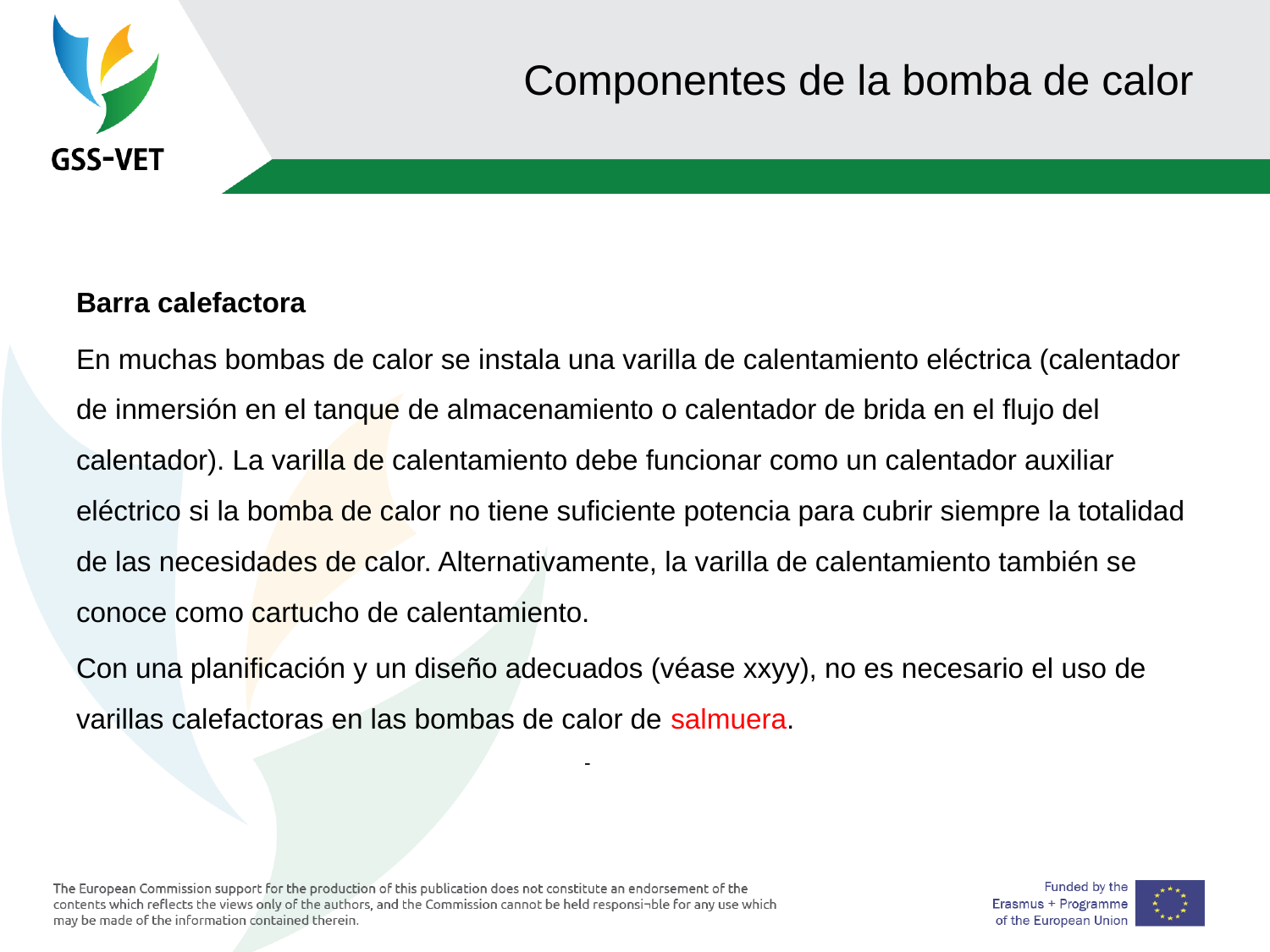

# Componentes de la bomba de calor

Barra calefactora
En muchas bombas de calor se instala una varilla de calentamiento eléctrica (calentador de inmersión en el tanque de almacenamiento o calentador de brida en el flujo del calentador). La varilla de calentamiento debe funcionar como un calentador auxiliar eléctrico si la bomba de calor no tiene suficiente potencia para cubrir siempre la totalidad de las necesidades de calor. Alternativamente, la varilla de calentamiento también se conoce como cartucho de calentamiento.
Con una planificación y un diseño adecuados (véase xxyy), no es necesario el uso de varillas calefactoras en las bombas de calor de salmuera.
				-